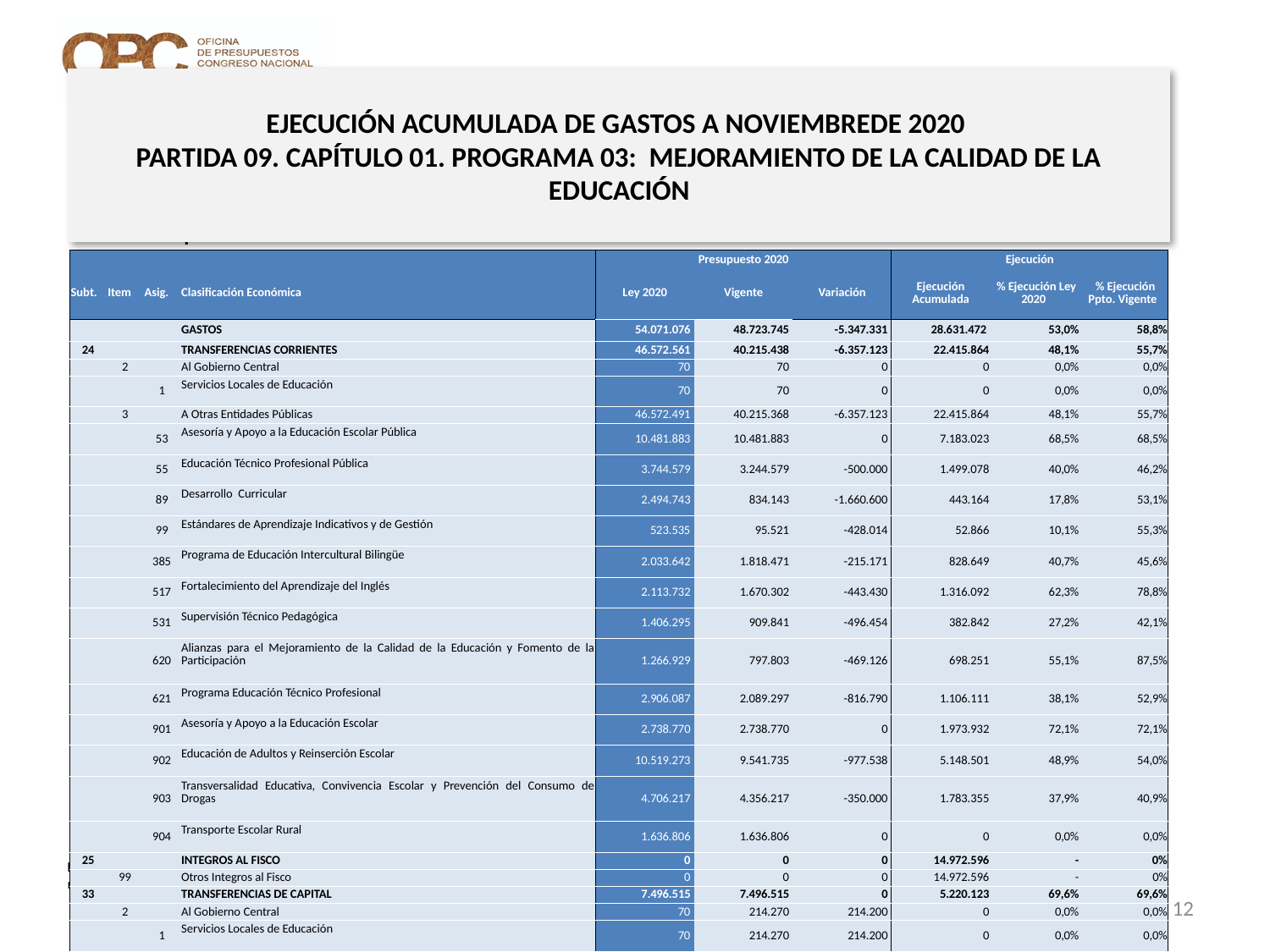

# EJECUCIÓN ACUMULADA DE GASTOS A NOVIEMBREDE 2020 PARTIDA 09. CAPÍTULO 01. PROGRAMA 03:  MEJORAMIENTO DE LA CALIDAD DE LA EDUCACIÓN
en miles de pesos 2020
|  |  |  |  | Presupuesto 2020 |  |  | Ejecución |  |  |
| --- | --- | --- | --- | --- | --- | --- | --- | --- | --- |
| Subt. | Item | Asig. | Clasificación Económica | Ley 2020 | Vigente | Variación | Ejecución Acumulada | % Ejecución Ley 2020 | % Ejecución Ppto. Vigente |
|  |  |  | GASTOS | 54.071.076 | 48.723.745 | -5.347.331 | 28.631.472 | 53,0% | 58,8% |
| 24 |  |  | TRANSFERENCIAS CORRIENTES | 46.572.561 | 40.215.438 | -6.357.123 | 22.415.864 | 48,1% | 55,7% |
|  | 2 |  | Al Gobierno Central | 70 | 70 | 0 | 0 | 0,0% | 0,0% |
|  |  | 1 | Servicios Locales de Educación | 70 | 70 | 0 | 0 | 0,0% | 0,0% |
|  | 3 |  | A Otras Entidades Públicas | 46.572.491 | 40.215.368 | -6.357.123 | 22.415.864 | 48,1% | 55,7% |
|  |  | 53 | Asesoría y Apoyo a la Educación Escolar Pública | 10.481.883 | 10.481.883 | 0 | 7.183.023 | 68,5% | 68,5% |
|  |  | 55 | Educación Técnico Profesional Pública | 3.744.579 | 3.244.579 | -500.000 | 1.499.078 | 40,0% | 46,2% |
|  |  | 89 | Desarrollo Curricular | 2.494.743 | 834.143 | -1.660.600 | 443.164 | 17,8% | 53,1% |
|  |  | 99 | Estándares de Aprendizaje Indicativos y de Gestión | 523.535 | 95.521 | -428.014 | 52.866 | 10,1% | 55,3% |
|  |  | 385 | Programa de Educación Intercultural Bilingüe | 2.033.642 | 1.818.471 | -215.171 | 828.649 | 40,7% | 45,6% |
|  |  | 517 | Fortalecimiento del Aprendizaje del Inglés | 2.113.732 | 1.670.302 | -443.430 | 1.316.092 | 62,3% | 78,8% |
|  |  | 531 | Supervisión Técnico Pedagógica | 1.406.295 | 909.841 | -496.454 | 382.842 | 27,2% | 42,1% |
|  |  | 620 | Alianzas para el Mejoramiento de la Calidad de la Educación y Fomento de la Participación | 1.266.929 | 797.803 | -469.126 | 698.251 | 55,1% | 87,5% |
|  |  | 621 | Programa Educación Técnico Profesional | 2.906.087 | 2.089.297 | -816.790 | 1.106.111 | 38,1% | 52,9% |
|  |  | 901 | Asesoría y Apoyo a la Educación Escolar | 2.738.770 | 2.738.770 | 0 | 1.973.932 | 72,1% | 72,1% |
|  |  | 902 | Educación de Adultos y Reinserción Escolar | 10.519.273 | 9.541.735 | -977.538 | 5.148.501 | 48,9% | 54,0% |
|  |  | 903 | Transversalidad Educativa, Convivencia Escolar y Prevención del Consumo de Drogas | 4.706.217 | 4.356.217 | -350.000 | 1.783.355 | 37,9% | 40,9% |
|  |  | 904 | Transporte Escolar Rural | 1.636.806 | 1.636.806 | 0 | 0 | 0,0% | 0,0% |
| 25 |  |  | INTEGROS AL FISCO | 0 | 0 | 0 | 14.972.596 | - | 0% |
|  | 99 |  | Otros Integros al Fisco | 0 | 0 | 0 | 14.972.596 | - | 0% |
| 33 |  |  | TRANSFERENCIAS DE CAPITAL | 7.496.515 | 7.496.515 | 0 | 5.220.123 | 69,6% | 69,6% |
|  | 2 |  | Al Gobierno Central | 70 | 214.270 | 214.200 | 0 | 0,0% | 0,0% |
|  |  | 1 | Servicios Locales de Educación | 70 | 214.270 | 214.200 | 0 | 0,0% | 0,0% |
|  | 3 |  | A Otras Entidades Públicas | 7.496.445 | 7.282.245 | -214.200 | 5.220.123 | 69,6% | 71,7% |
|  |  | 105 | Equipamiento de Establecimientos de Educación Técnico - Profesional | 7.496.445 | 7.282.245 | -214.200 | 5.220.123 | 69,6% | 71,7% |
| 34 |  |  | SERVICIO DE LA DEUDA | 1.000 | 1.010.792 | 1.009.792 | 995.485 | 99548,5% | 98,5% |
|  | 7 |  | Deuda Flotante | 1.000 | 1.010.792 | 1.009.792 | 995.485 | 99548,5% | 98,5% |
| 35 |  |  | SALDO FINAL DE CAJA | 1.000 | 1.000 | 0 | 0 | 0,0% | 0,0% |
Nota: Para el cálculo del presupuesto vigente, así como para determinar la ejecución acumulada, no se incluyó: el subtítulo 25.99 “Otros Íntegros al Fisco” por cuanto corresponden a movimientos contables derivados de una instrucción administrativa aplicada por Dipres a partir del mes de abril.
12